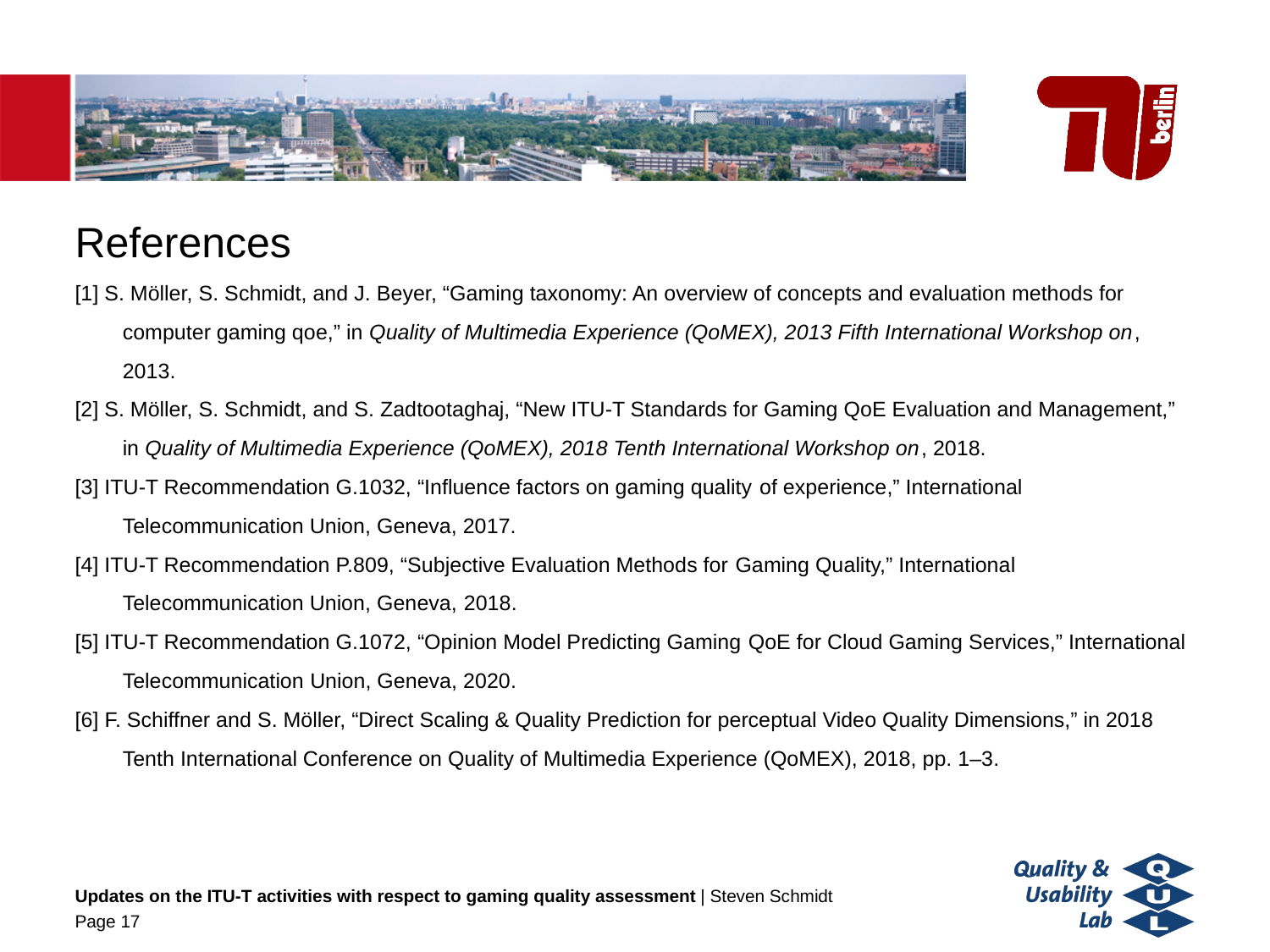

# References
[1] S. Möller, S. Schmidt, and J. Beyer, “Gaming taxonomy: An overview of concepts and evaluation methods for computer gaming qoe,” in Quality of Multimedia Experience (QoMEX), 2013 Fifth International Workshop on, 2013.
[2] S. Möller, S. Schmidt, and S. Zadtootaghaj, “New ITU-T Standards for Gaming QoE Evaluation and Management,” in Quality of Multimedia Experience (QoMEX), 2018 Tenth International Workshop on, 2018.
[3] ITU-T Recommendation G.1032, “Influence factors on gaming quality of experience,” International Telecommunication Union, Geneva, 2017.
[4] ITU-T Recommendation P.809, “Subjective Evaluation Methods for Gaming Quality,” International Telecommunication Union, Geneva, 2018.
[5] ITU-T Recommendation G.1072, “Opinion Model Predicting Gaming QoE for Cloud Gaming Services,” International Telecommunication Union, Geneva, 2020.
[6] F. Schiffner and S. Möller, “Direct Scaling & Quality Prediction for perceptual Video Quality Dimensions,” in 2018 Tenth International Conference on Quality of Multimedia Experience (QoMEX), 2018, pp. 1–3.
Updates on the ITU-T activities with respect to gaming quality assessment | Steven Schmidt
Page 17